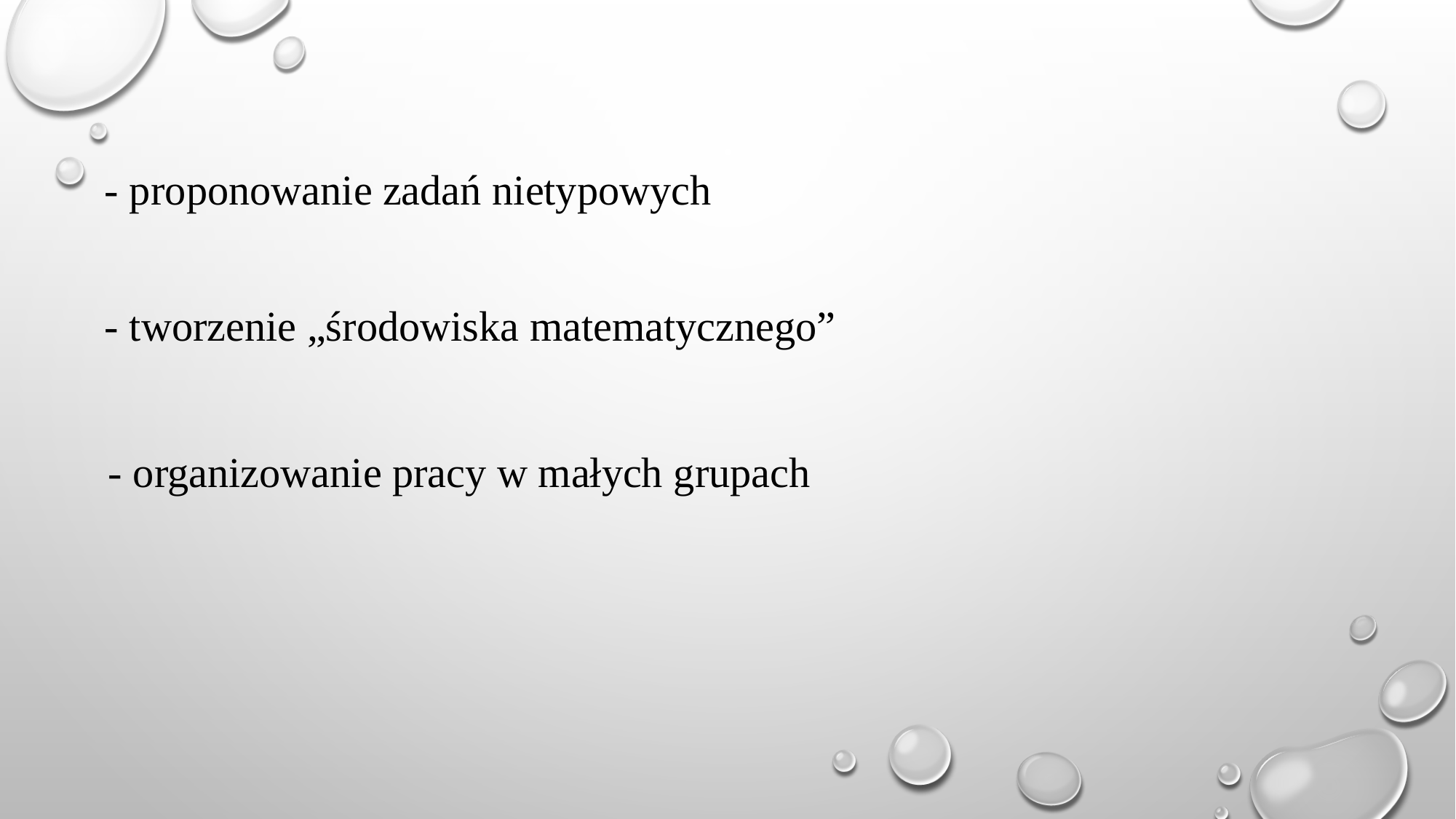

- proponowanie zadań nietypowych
- tworzenie „środowiska matematycznego”
- organizowanie pracy w małych grupach